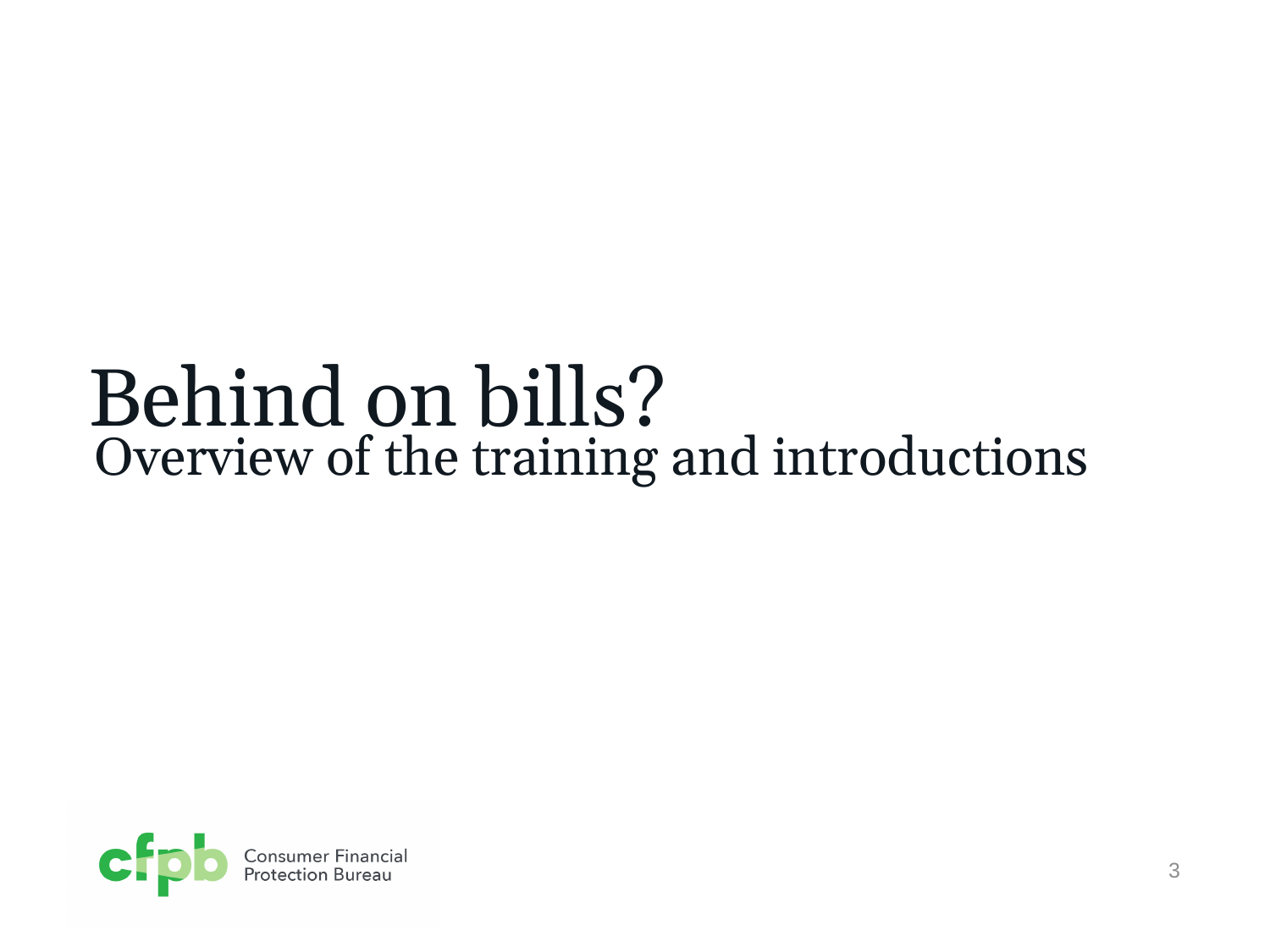

# Behind on bills?
Overview of the training and introductions

3